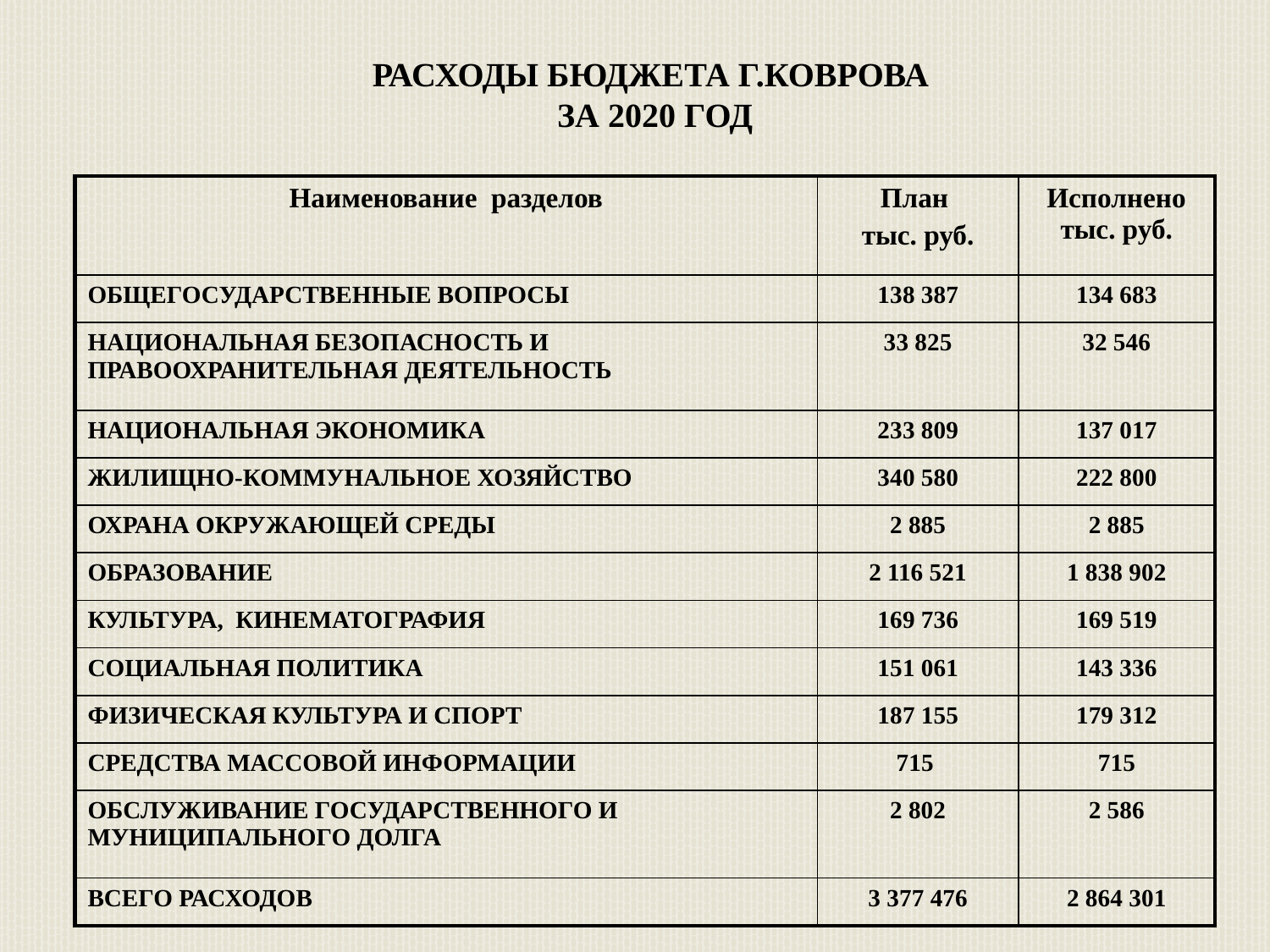

# РАСХОДЫ БЮДЖЕТА г.Коврова за 2020 год
| Наименование разделов | План тыс. руб. | Исполнено тыс. руб. |
| --- | --- | --- |
| ОБЩЕГОСУДАРСТВЕННЫЕ ВОПРОСЫ | 138 387 | 134 683 |
| НАЦИОНАЛЬНАЯ БЕЗОПАСНОСТЬ И ПРАВООХРАНИТЕЛЬНАЯ ДЕЯТЕЛЬНОСТЬ | 33 825 | 32 546 |
| НАЦИОНАЛЬНАЯ ЭКОНОМИКА | 233 809 | 137 017 |
| ЖИЛИЩНО-КОММУНАЛЬНОЕ ХОЗЯЙСТВО | 340 580 | 222 800 |
| ОХРАНА ОКРУЖАЮЩЕЙ СРЕДЫ | 2 885 | 2 885 |
| ОБРАЗОВАНИЕ | 2 116 521 | 1 838 902 |
| КУЛЬТУРА, КИНЕМАТОГРАФИЯ | 169 736 | 169 519 |
| СОЦИАЛЬНАЯ ПОЛИТИКА | 151 061 | 143 336 |
| ФИЗИЧЕСКАЯ КУЛЬТУРА И СПОРТ | 187 155 | 179 312 |
| СРЕДСТВА МАССОВОЙ ИНФОРМАЦИИ | 715 | 715 |
| ОБСЛУЖИВАНИЕ ГОСУДАРСТВЕННОГО И МУНИЦИПАЛЬНОГО ДОЛГА | 2 802 | 2 586 |
| ВСЕГО РАСХОДОВ | 3 377 476 | 2 864 301 |